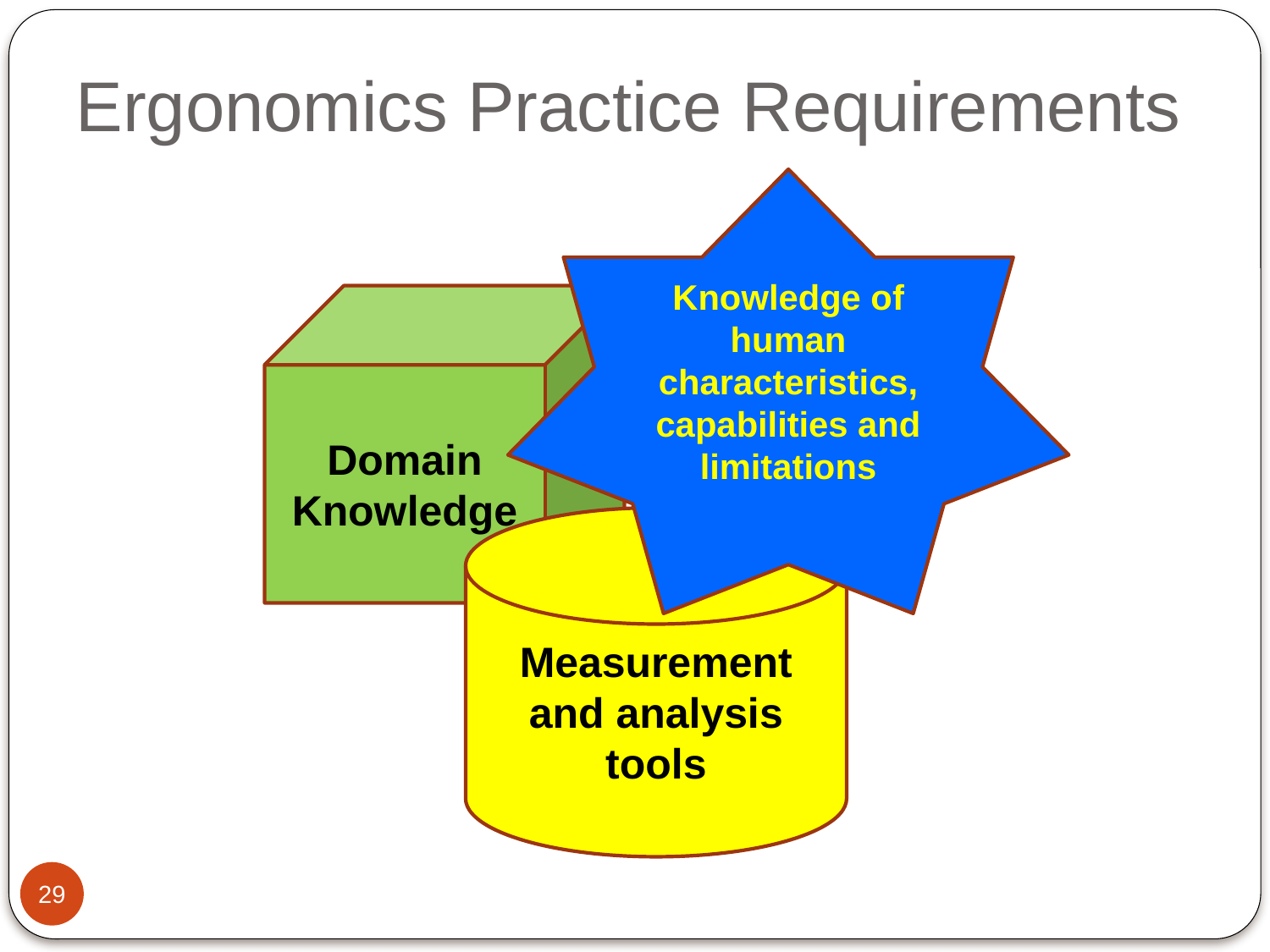

# Ergonomics Practice Requirements
Knowledge of human characteristics, capabilities and limitations
Domain Knowledge
Measurement and analysis tools
29